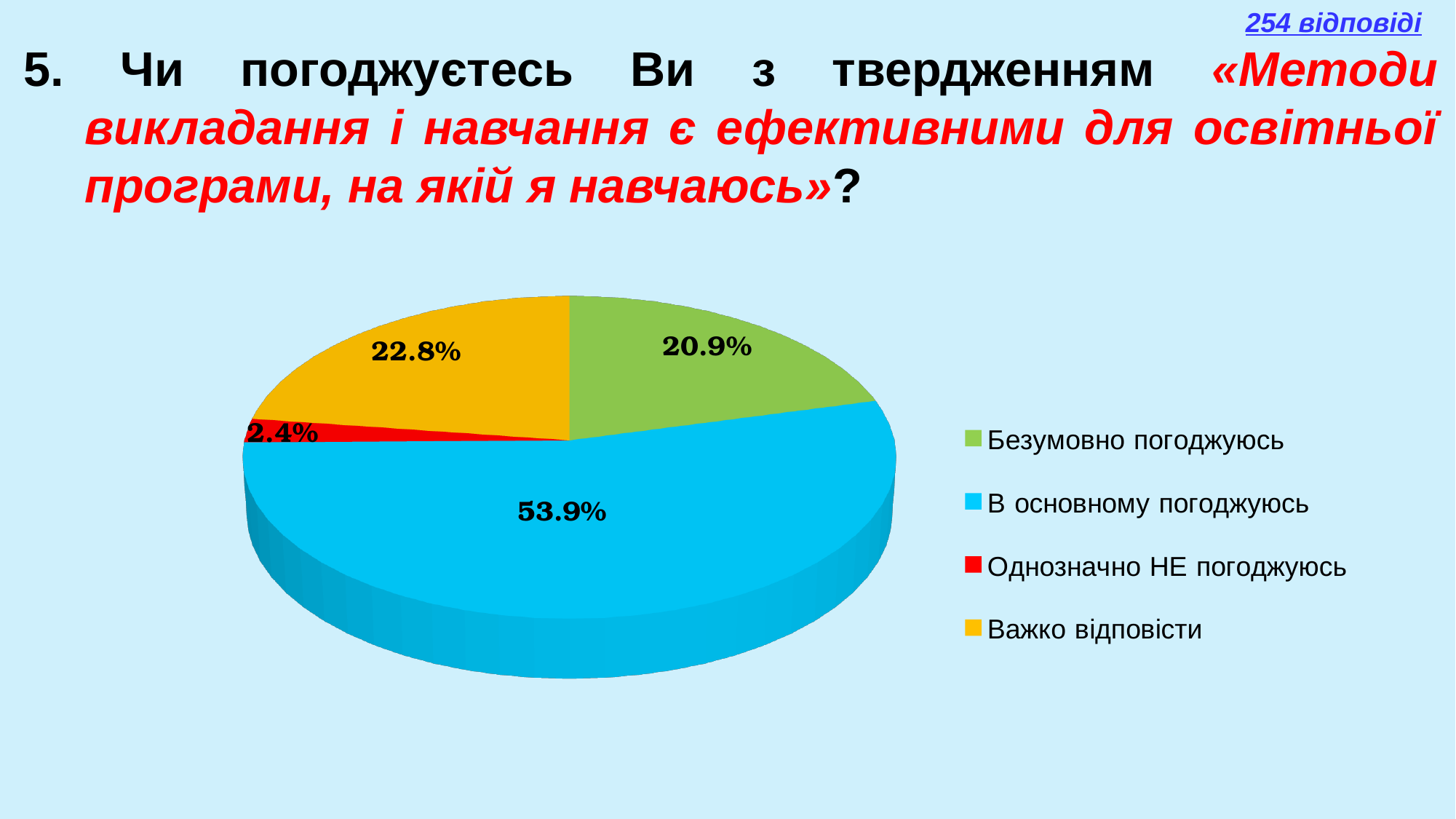

254 відповіді
5. Чи погоджуєтесь Ви з твердженням «Методи викладання і навчання є ефективними для освітньої програми, на якій я навчаюсь»?

[unsupported chart]